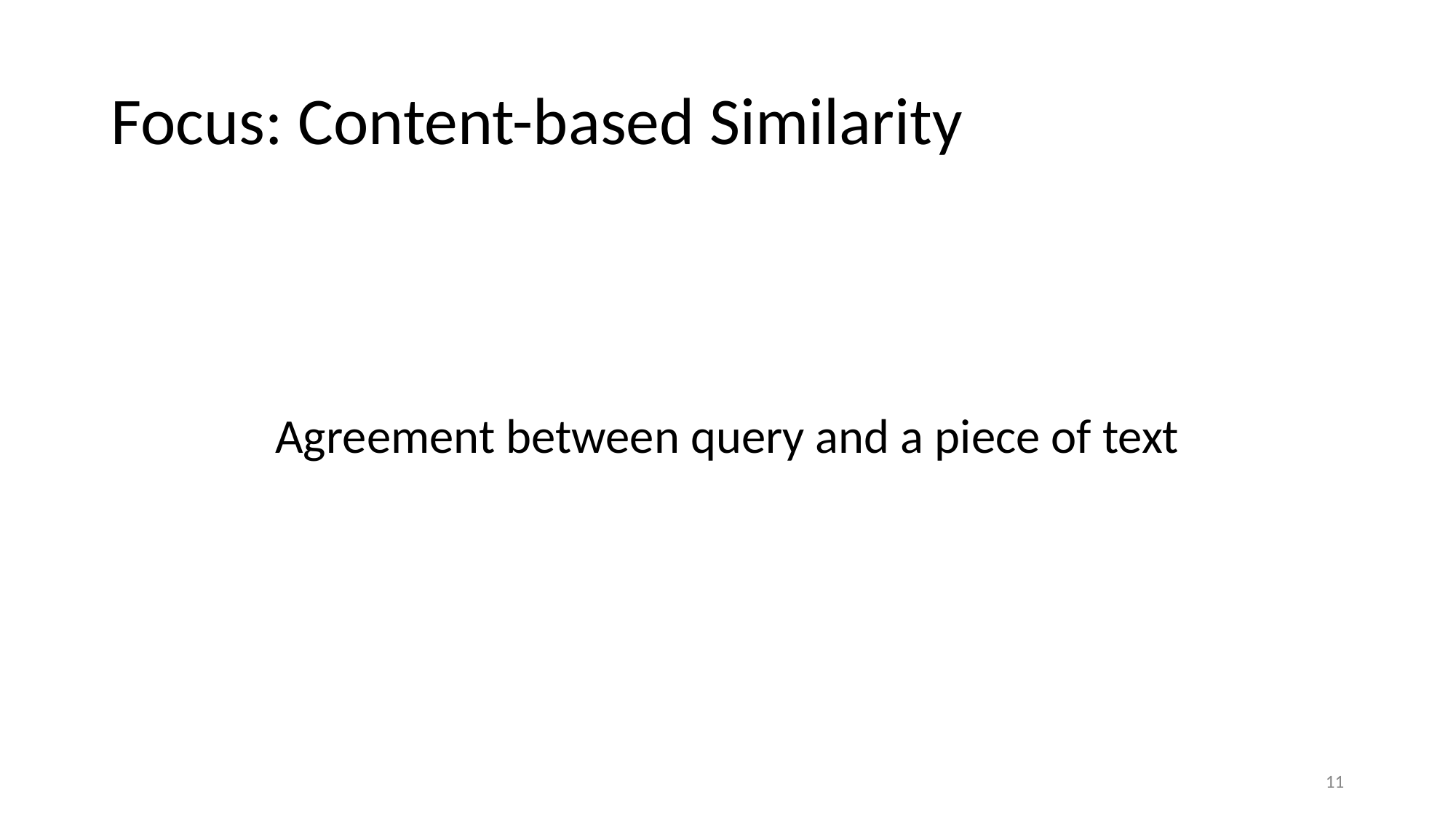

# Focus: Content-based Similarity

Agreement between query and a piece of text

11